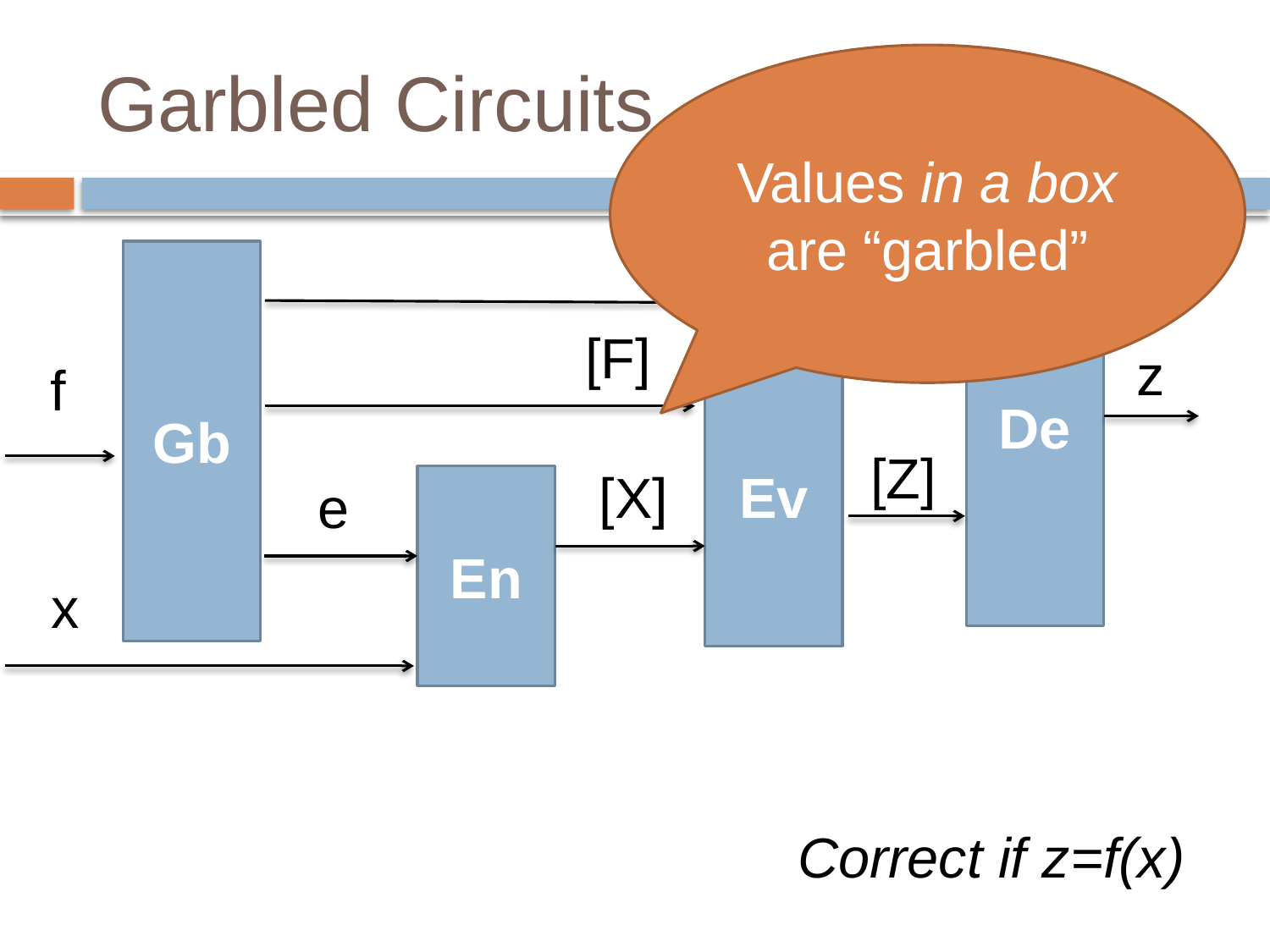

# Garbled Circuits
Values in a box are “garbled”
d
De
Gb
[F]
z
Ev
f
[Z]
[X]
e
En
x
Correct if z=f(x)